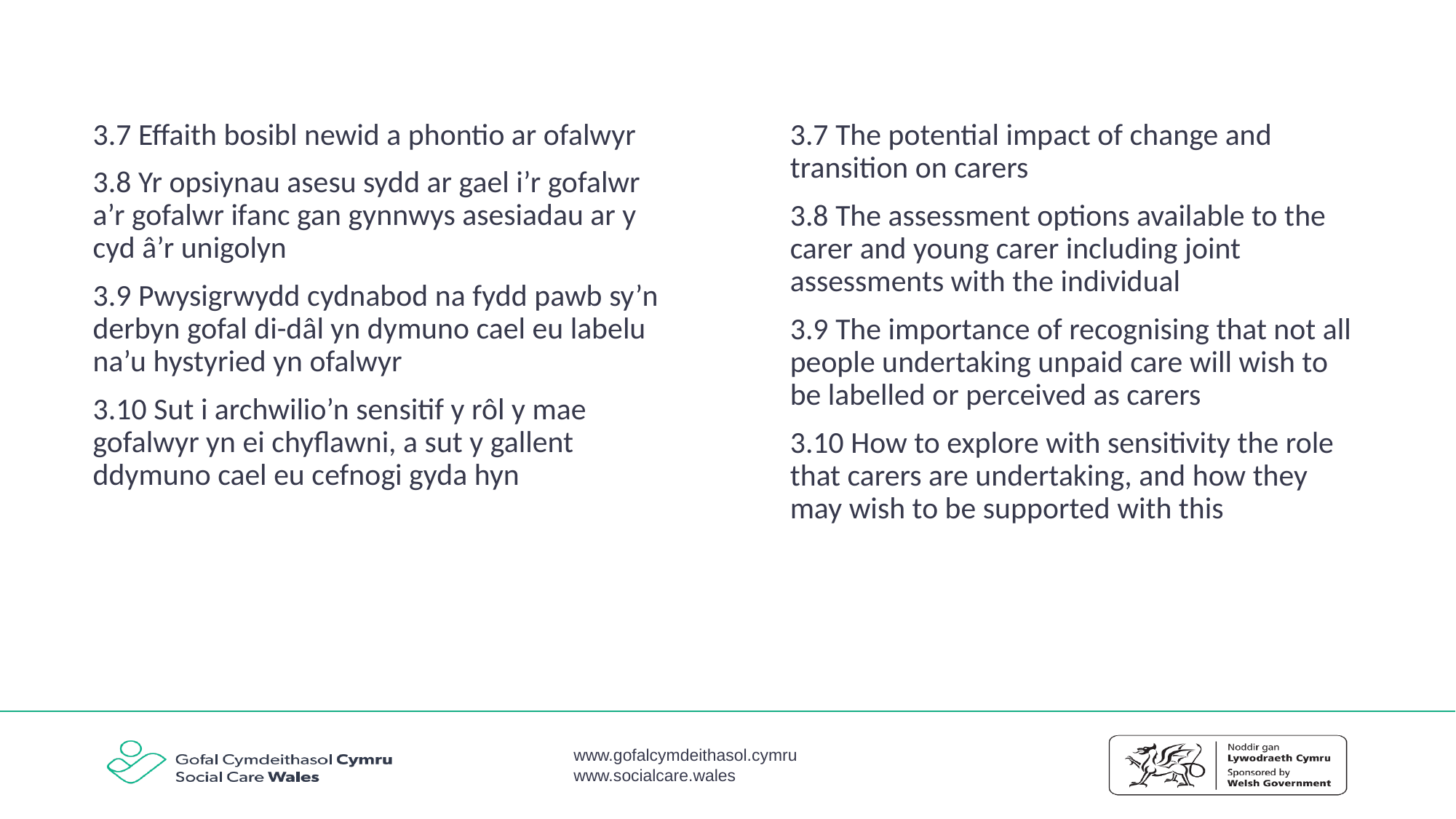

3.7 Effaith bosibl newid a phontio ar ofalwyr
3.8 Yr opsiynau asesu sydd ar gael i’r gofalwr a’r gofalwr ifanc gan gynnwys asesiadau ar y cyd â’r unigolyn
3.9 Pwysigrwydd cydnabod na fydd pawb sy’n derbyn gofal di-dâl yn dymuno cael eu labelu na’u hystyried yn ofalwyr
3.10 Sut i archwilio’n sensitif y rôl y mae gofalwyr yn ei chyflawni, a sut y gallent ddymuno cael eu cefnogi gyda hyn

3.7 The potential impact of change and transition on carers
3.8 The assessment options available to the carer and young carer including joint assessments with the individual
3.9 The importance of recognising that not all people undertaking unpaid care will wish to be labelled or perceived as carers
3.10 How to explore with sensitivity the role that carers are undertaking, and how they may wish to be supported with this